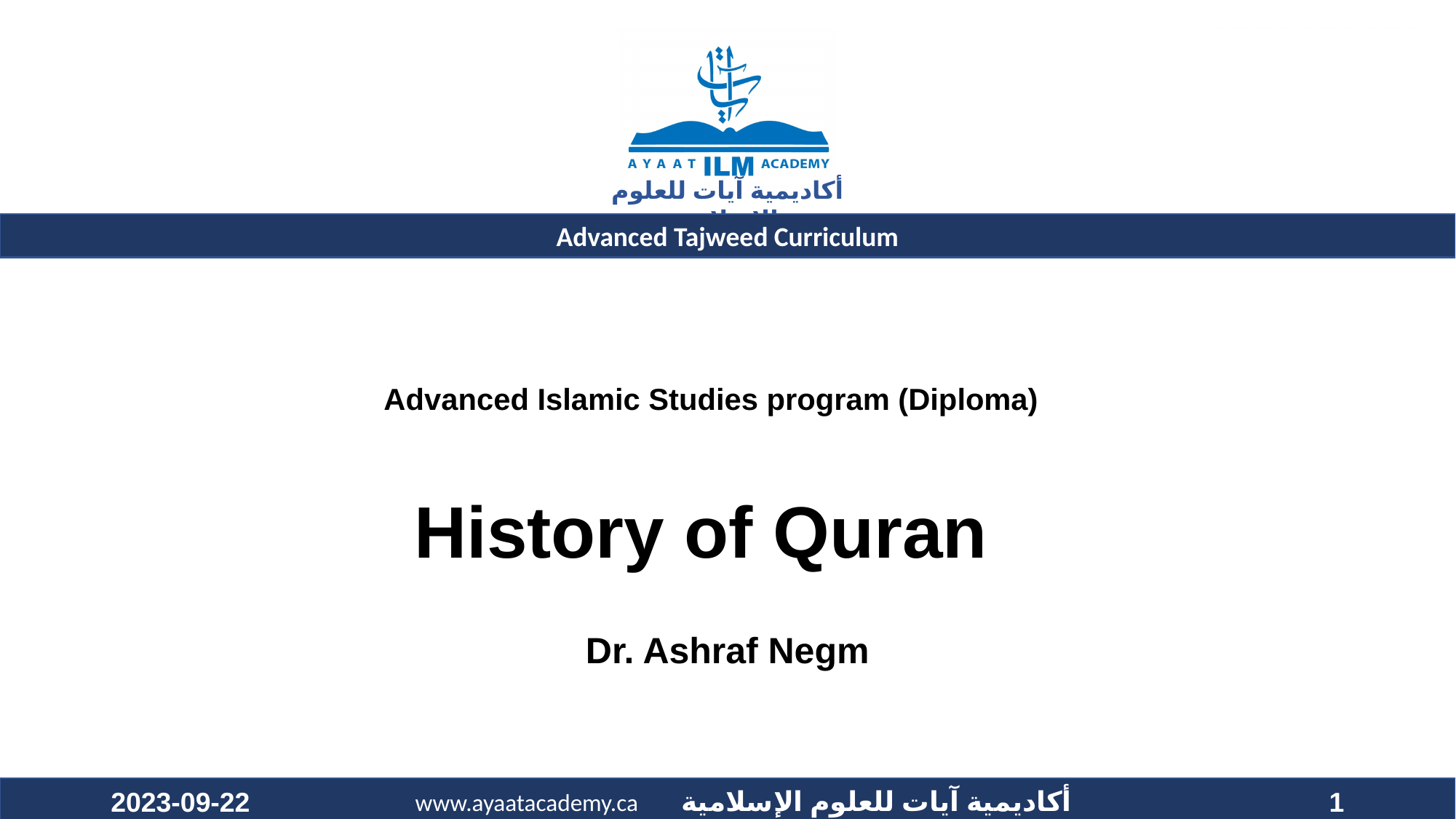

# Advanced Islamic Studies program (Diploma) History of Quran
Dr. Ashraf Negm
2023-09-22
1